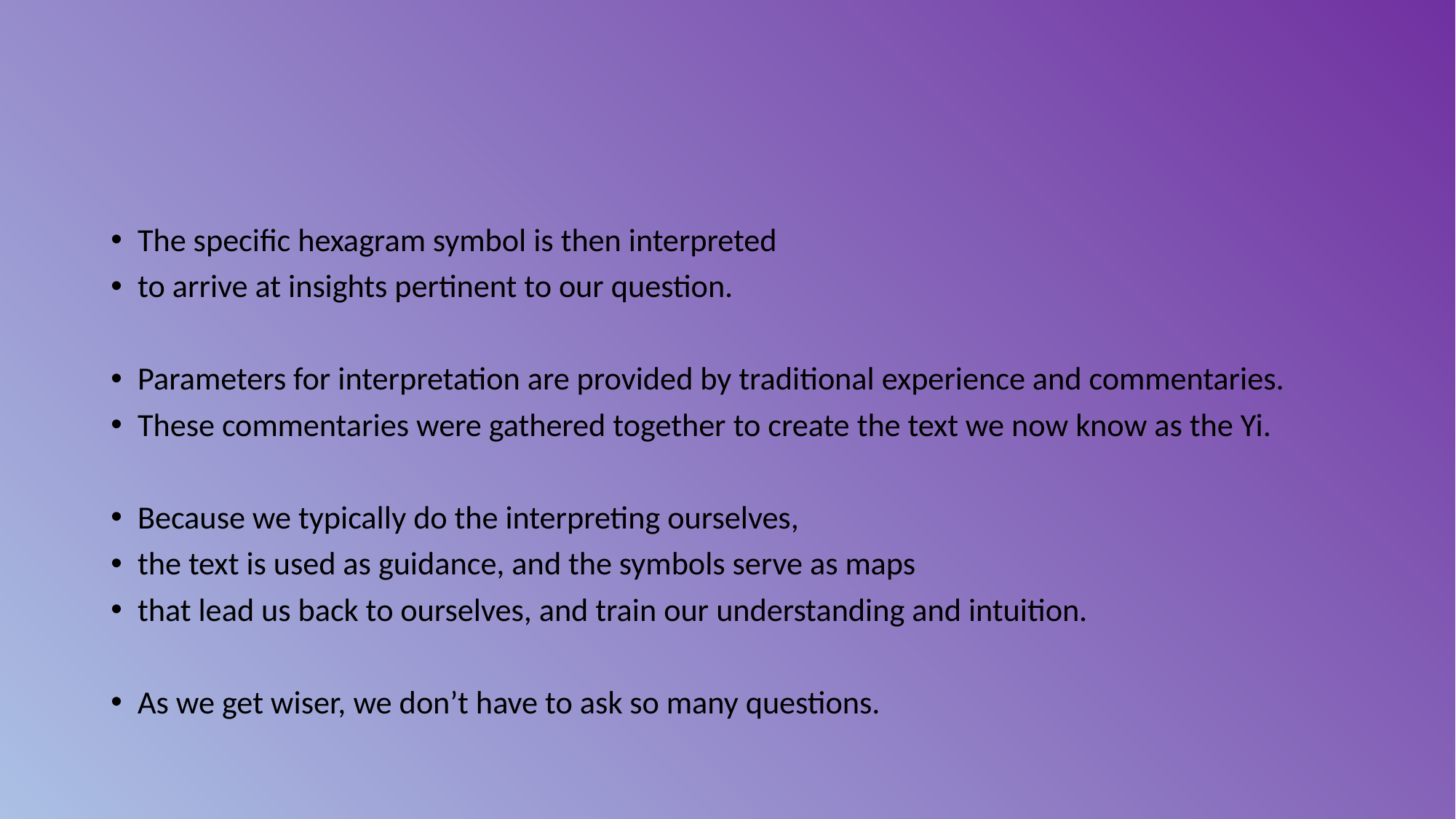

#
The specific hexagram symbol is then interpreted
to arrive at insights pertinent to our question.

Parameters for interpretation are provided by traditional experience and commentaries.
These commentaries were gathered together to create the text we now know as the Yi.

Because we typically do the interpreting ourselves,
the text is used as guidance, and the symbols serve as maps
that lead us back to ourselves, and train our understanding and intuition.

As we get wiser, we don’t have to ask so many questions.